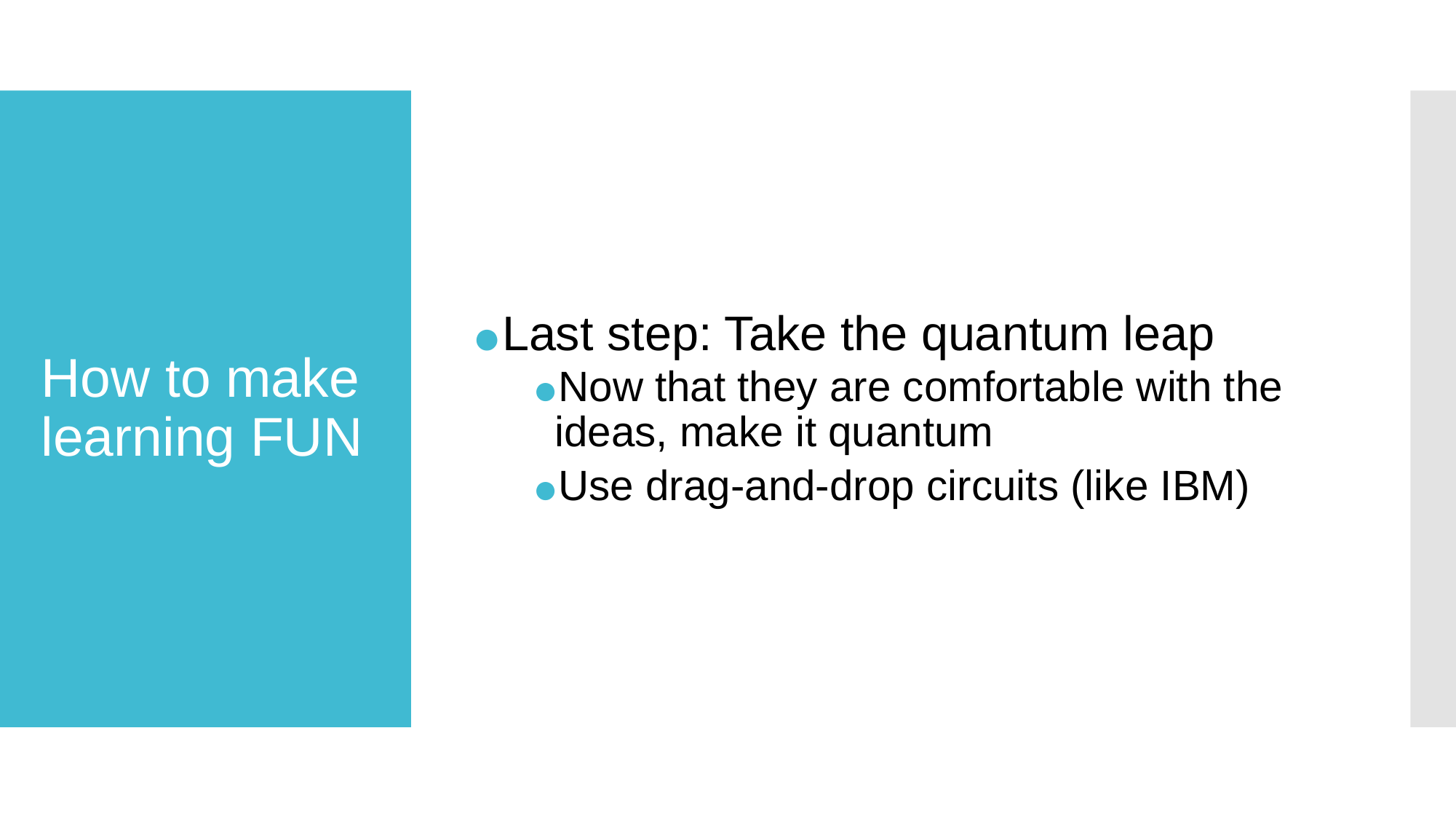

Last step: Take the quantum leap
Now that they are comfortable with the ideas, make it quantum
Use drag-and-drop circuits (like IBM)
# How to make learning FUN